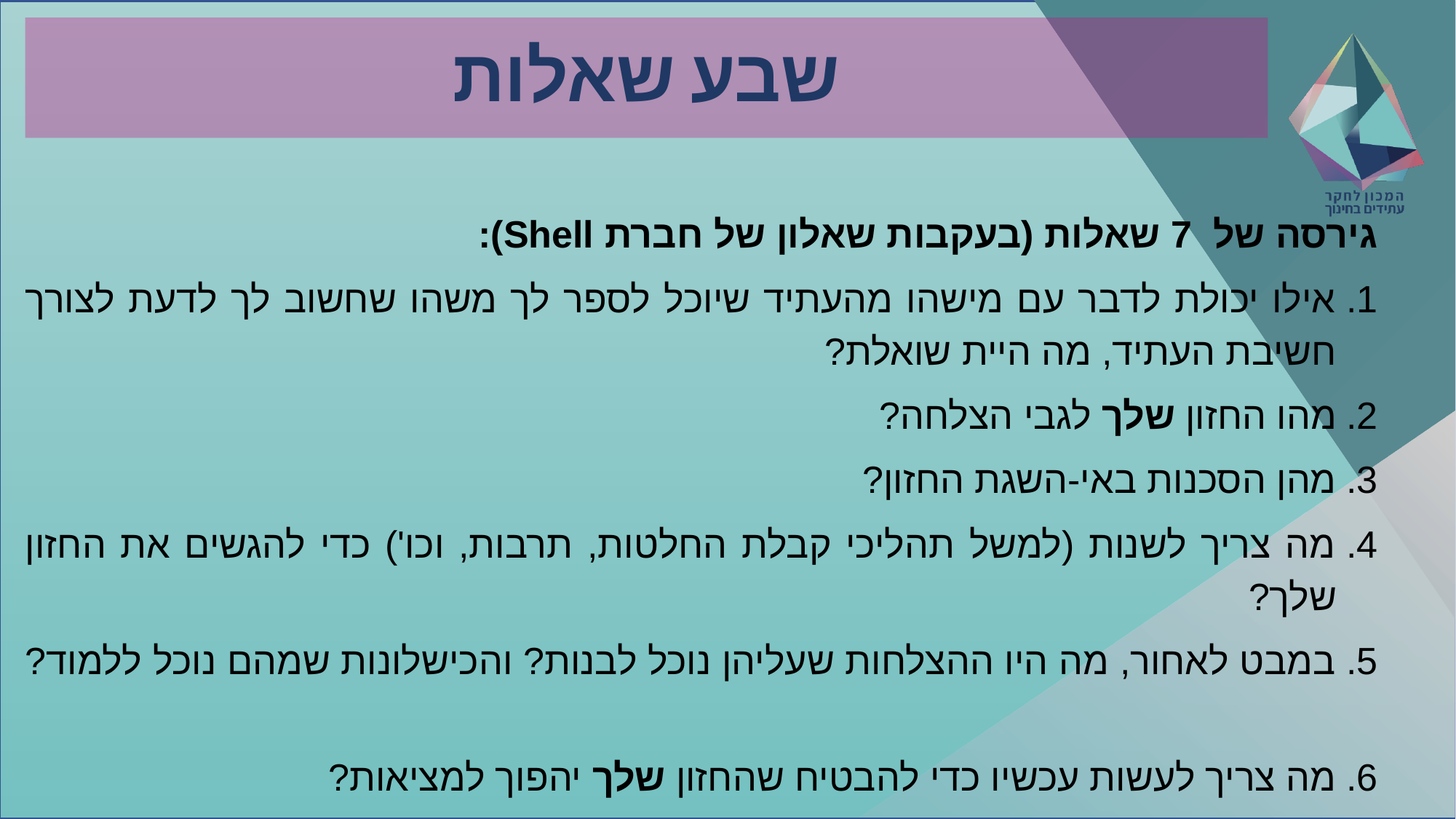

# שבע שאלות
גירסה של  7 שאלות (בעקבות שאלון של חברת Shell):
אילו יכולת לדבר עם מישהו מהעתיד שיוכל לספר לך משהו שחשוב לך לדעת לצורך חשיבת העתיד, מה היית שואלת?
מהו החזון שלך לגבי הצלחה?
מהן הסכנות באי-השגת החזון?
מה צריך לשנות (למשל תהליכי קבלת החלטות, תרבות, וכו') כדי להגשים את החזון שלך?
במבט לאחור, מה היו ההצלחות שעליהן נוכל לבנות? והכישלונות שמהם נוכל ללמוד?
מה צריך לעשות עכשיו כדי להבטיח שהחזון שלך יהפוך למציאות?
לו הייתה לך סמכות ויכולת מוחלטת לעשות כל דבר, האם יש עוד משהו שהיית עושה?
18